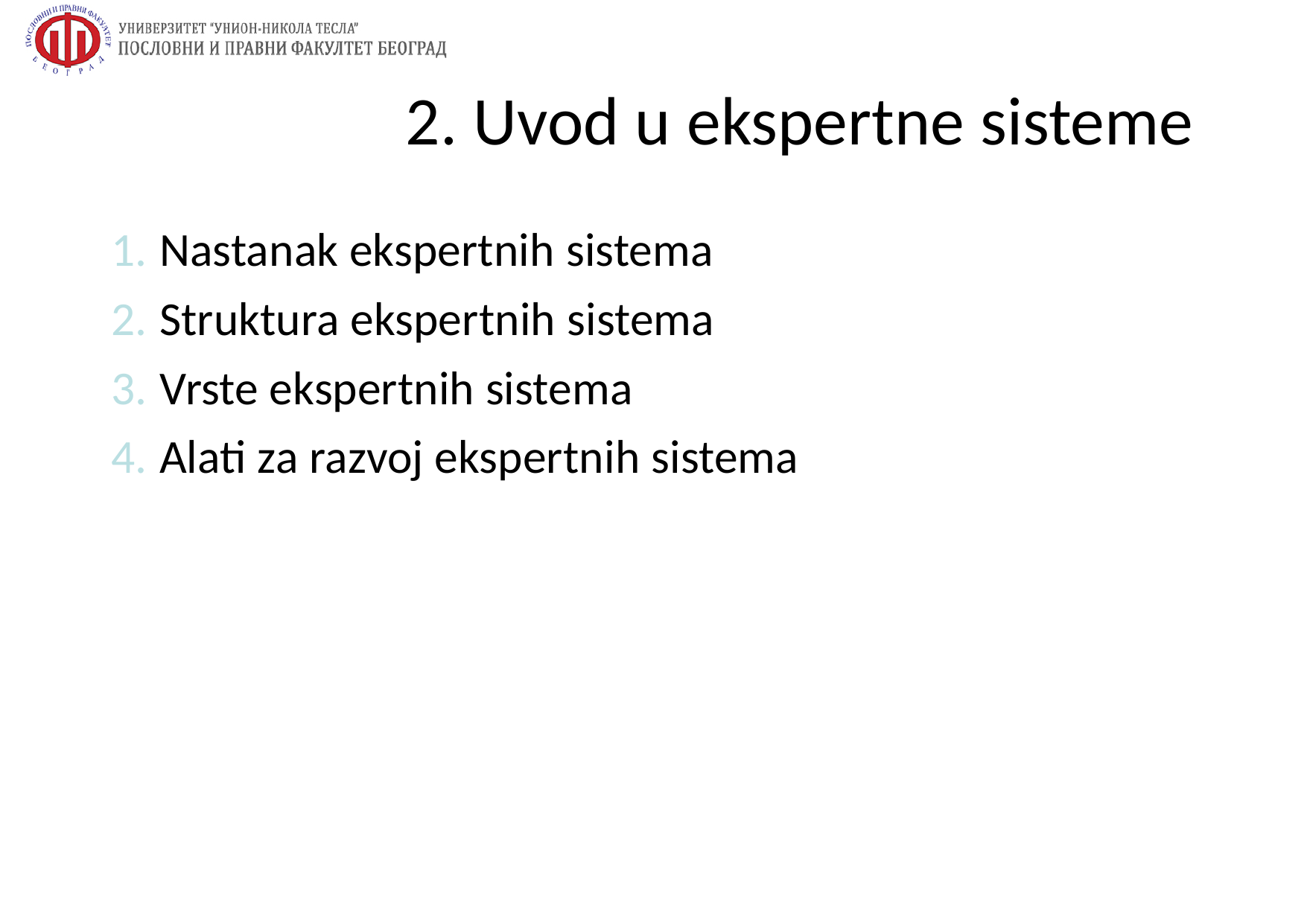

# 2. Uvod u ekspertne sisteme
Nastanak ekspertnih sistema
Struktura ekspertnih sistema
Vrste ekspertnih sistema
Alati za razvoj ekspertnih sistema